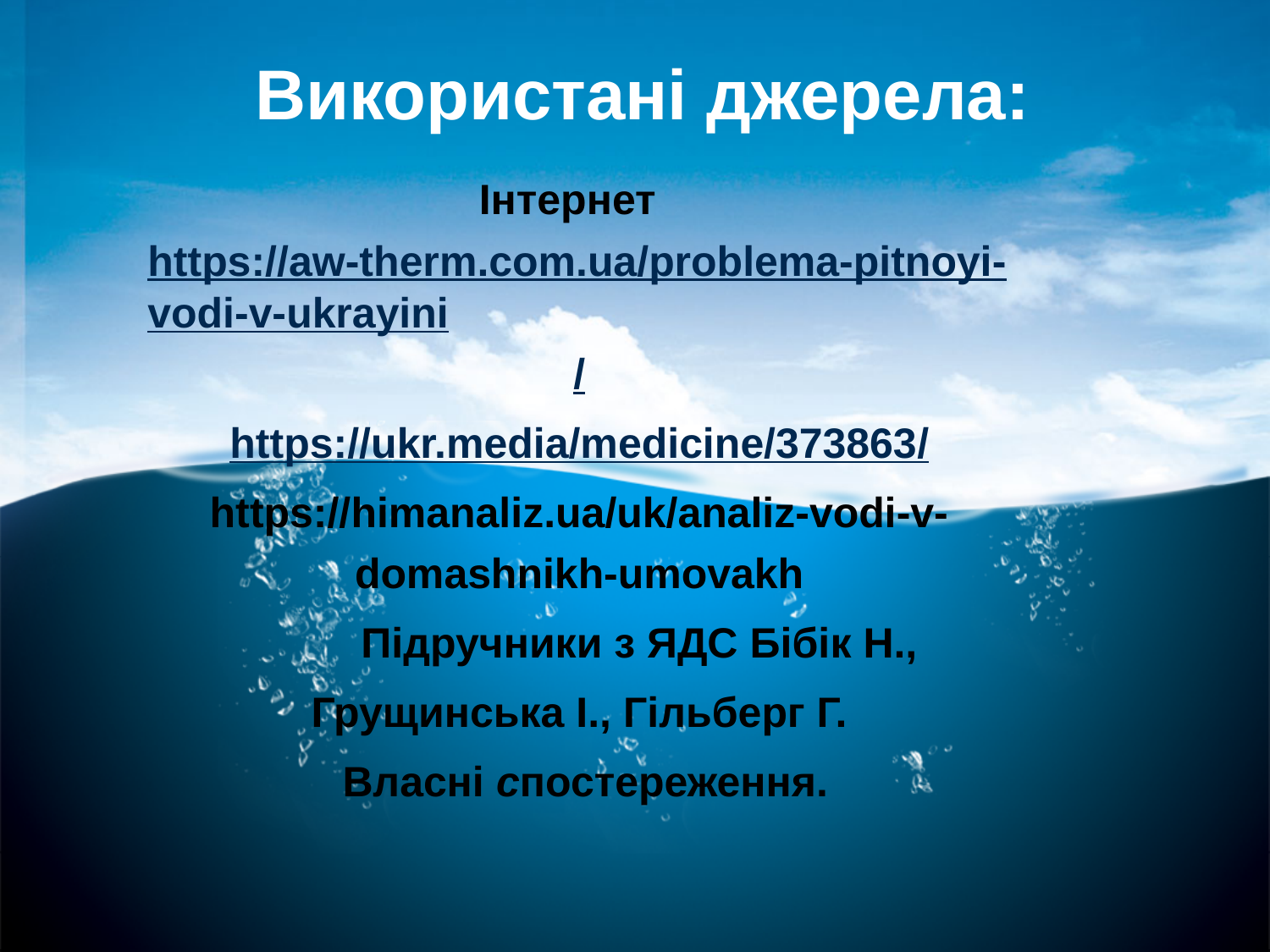

# Використані джерела:
Інтернет  https://aw-therm.com.ua/problema-pitnoyi-vodi-v-ukrayini/
https://ukr.media/medicine/373863/
https://himanaliz.ua/uk/analiz-vodi-v-domashnikh-umovakh
                  Підручники з ЯДС Бібік Н.,
Грущинська І., Гільберг Г.
 Власні спостереження.